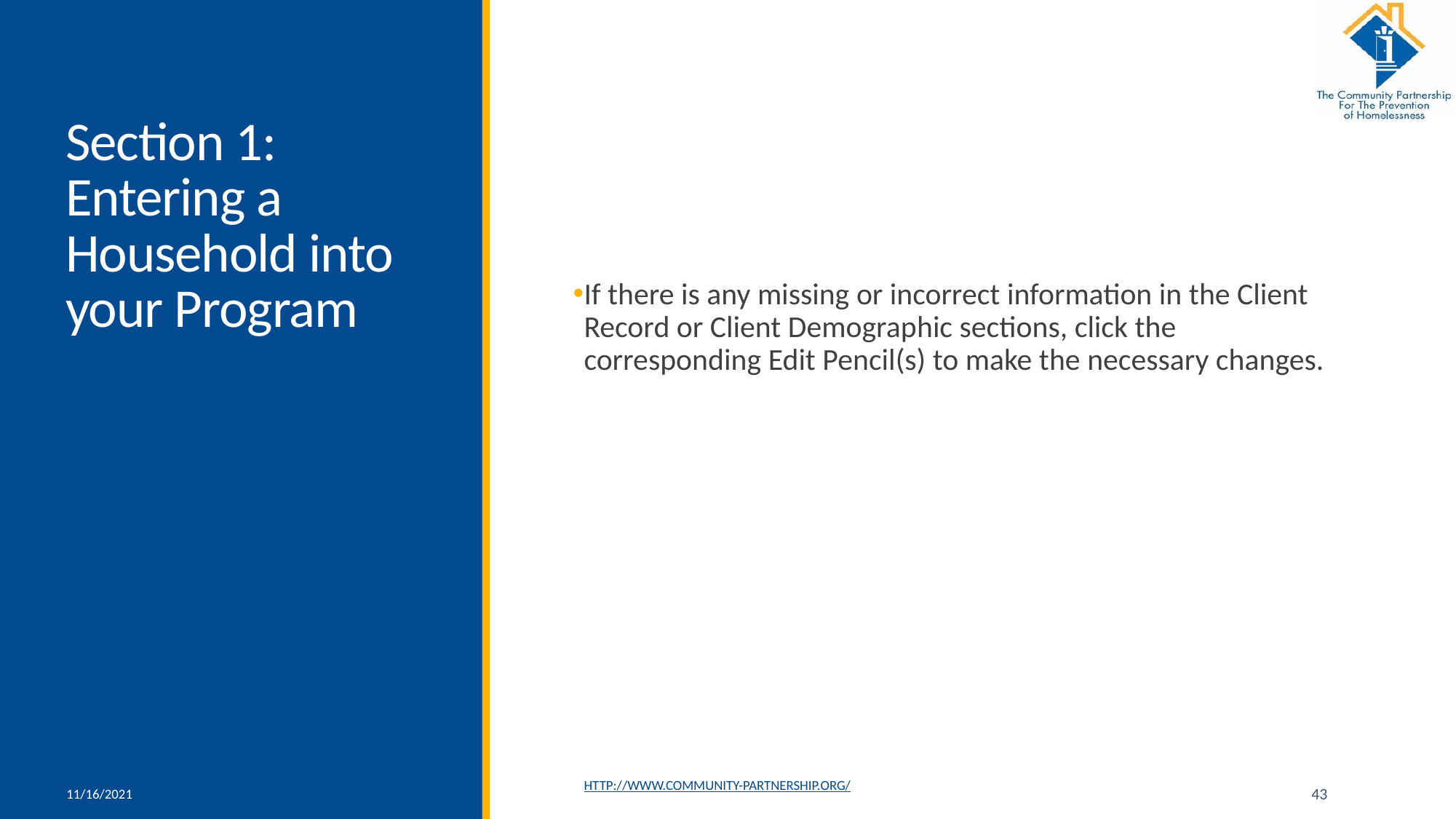

# Section 1: Entering a Household into your Program
If there is any missing or incorrect information in the Client Record or Client Demographic sections, click the corresponding Edit Pencil(s) to make the necessary changes.

11/16/2021
http://www.community-partnership.org/

43